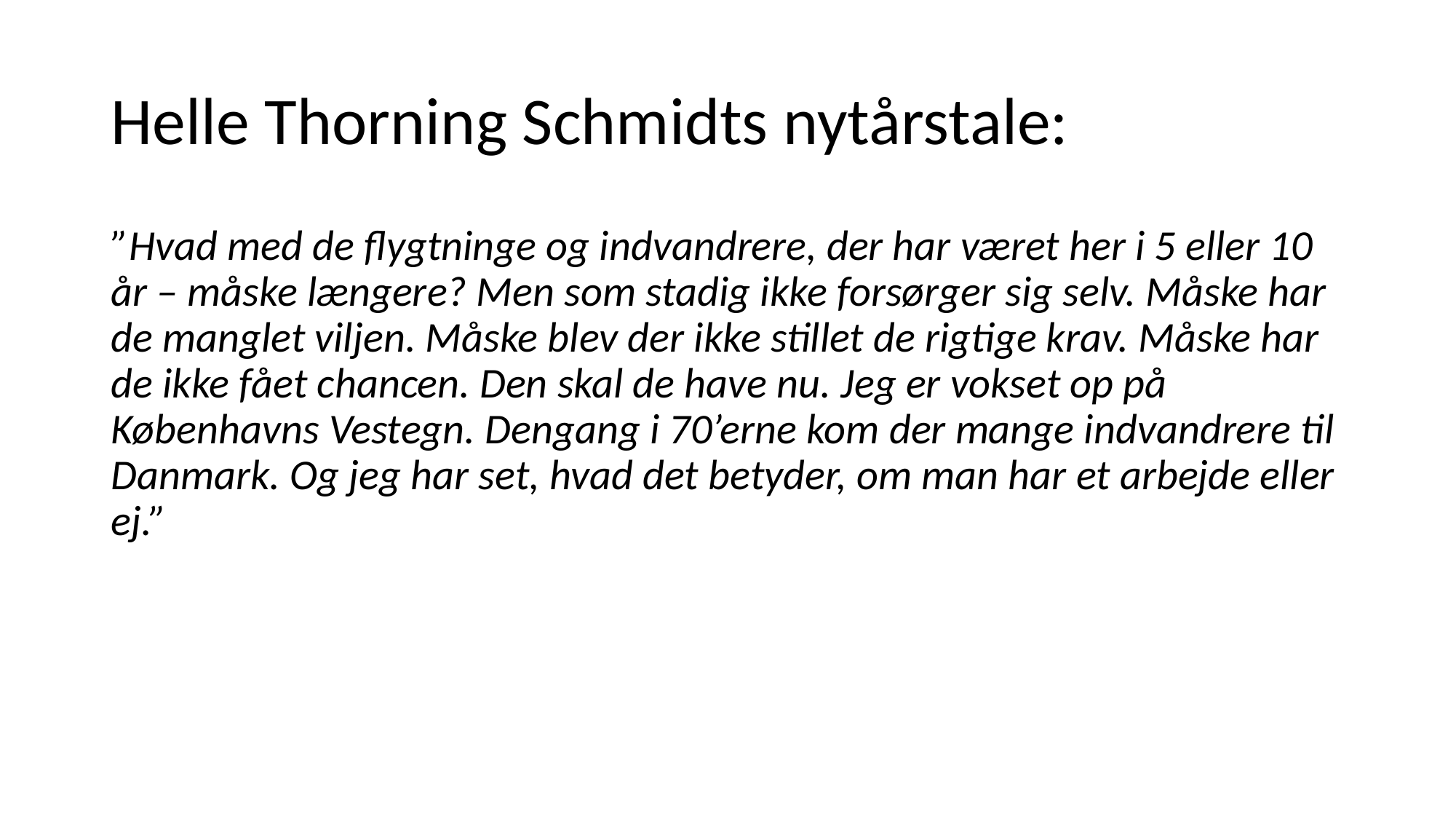

# Helle Thorning Schmidts nytårstale:
”Hvad med de flygtninge og indvandrere, der har været her i 5 eller 10 år – måske længere? Men som stadig ikke forsørger sig selv. Måske har de manglet viljen. Måske blev der ikke stillet de rigtige krav. Måske har de ikke fået chancen. Den skal de have nu. Jeg er vokset op på Københavns Vestegn. Dengang i 70’erne kom der mange indvandrere til Danmark. Og jeg har set, hvad det betyder, om man har et arbejde eller ej.”